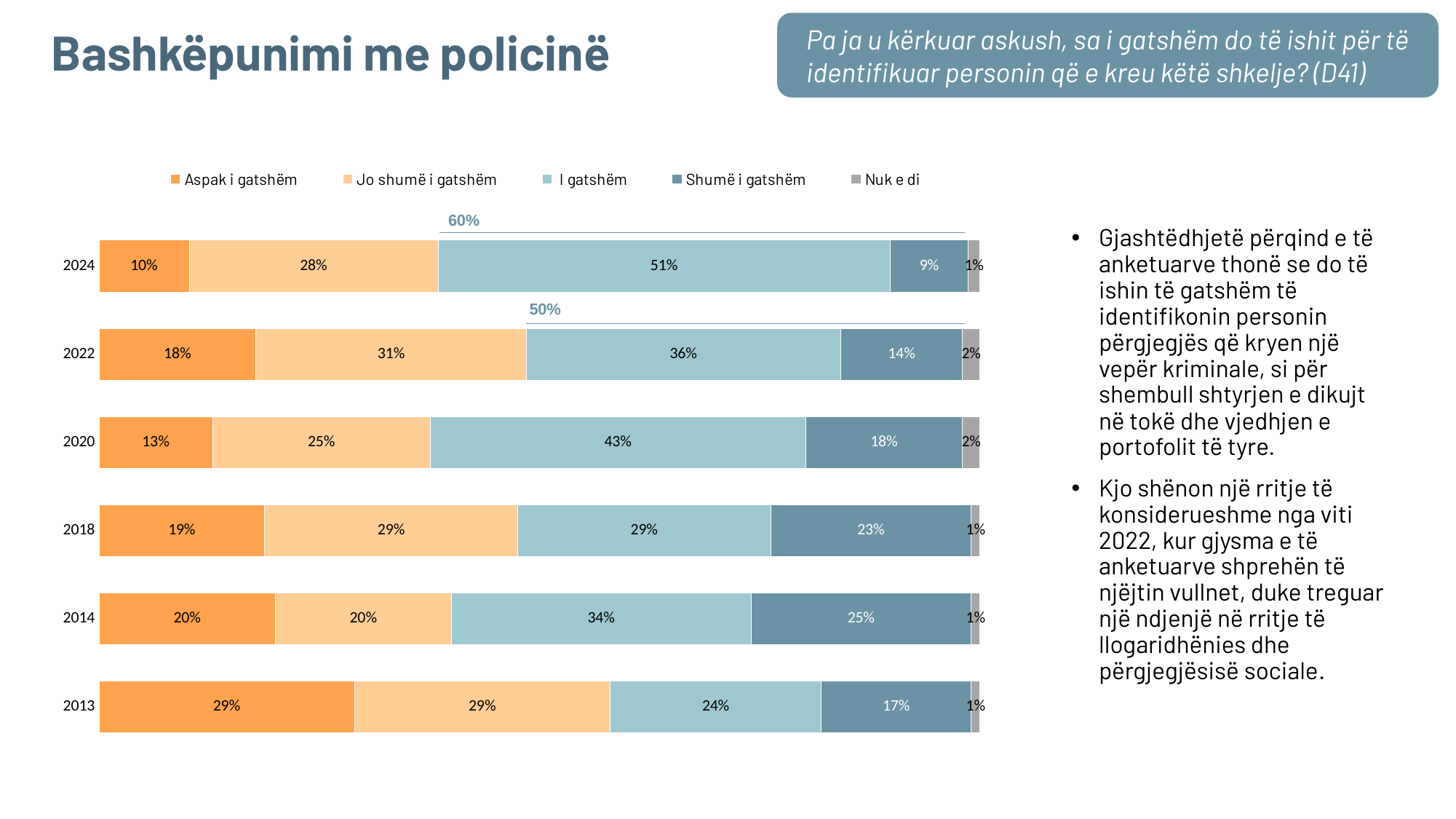

# Bashkëpunimi me policinë
Pa ja u kërkuar askush, sa i gatshëm do të ishit për të identifikuar personin që e kreu këtë shkelje? (D41)

### Chart

| Category | Aspak i gatshëm | Jo shumë i gatshëm |  I gatshëm | Shumë i gatshëm | Nuk e di |
|---|---|---|---|---|---|
| 2013 | 0.29 | 0.29 | 0.24 | 0.17 | 0.01 |
| 2014 | 0.2 | 0.2 | 0.34 | 0.25 | 0.01 |
| 2018 | 0.19 | 0.29 | 0.29 | 0.23 | 0.01 |
| 2020 | 0.13 | 0.25 | 0.43 | 0.18 | 0.02 |
| 2022 | 0.18 | 0.31 | 0.36 | 0.14 | 0.02 |
| 2024 | 0.10238654441904385 | 0.28234649192263805 | 0.5130804080614604 | 0.08903597099899949 | 0.013150584597858122 |
60%
Gjashtëdhjetë përqind e të anketuarve thonë se do të ishin të gatshëm të identifikonin personin përgjegjës që kryen një vepër kriminale, si për shembull shtyrjen e dikujt në tokë dhe vjedhjen e portofolit të tyre.
Kjo shënon një rritje të konsiderueshme nga viti 2022, kur gjysma e të anketuarve shprehën të njëjtin vullnet, duke treguar një ndjenjë në rritje të llogaridhënies dhe përgjegjësisë sociale.
50%